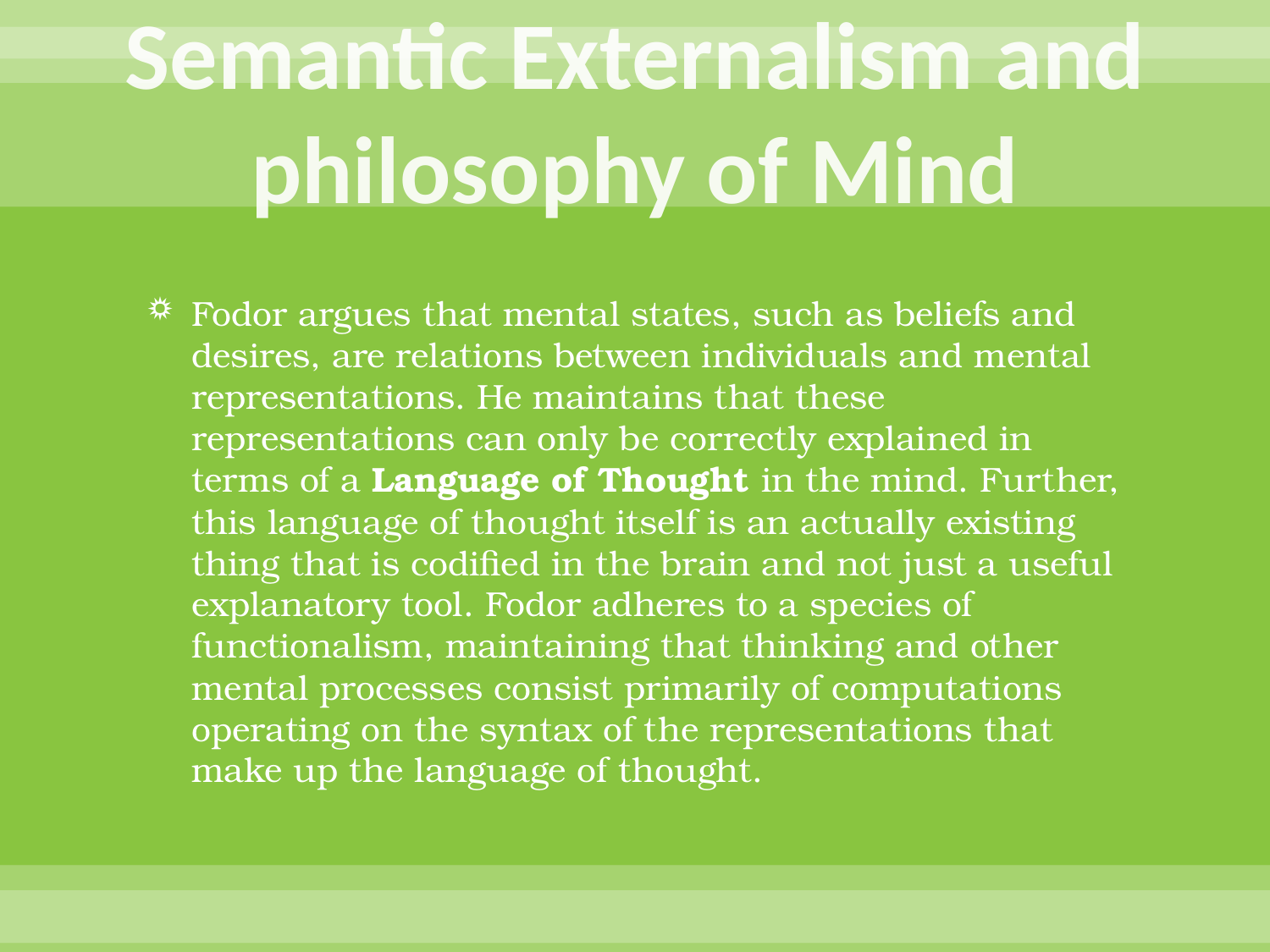

# Semantic Externalism and philosophy of Mind
Fodor argues that mental states, such as beliefs and desires, are relations between individuals and mental representations. He maintains that these representations can only be correctly explained in terms of a Language of Thought in the mind. Further, this language of thought itself is an actually existing thing that is codified in the brain and not just a useful explanatory tool. Fodor adheres to a species of functionalism, maintaining that thinking and other mental processes consist primarily of computations operating on the syntax of the representations that make up the language of thought.